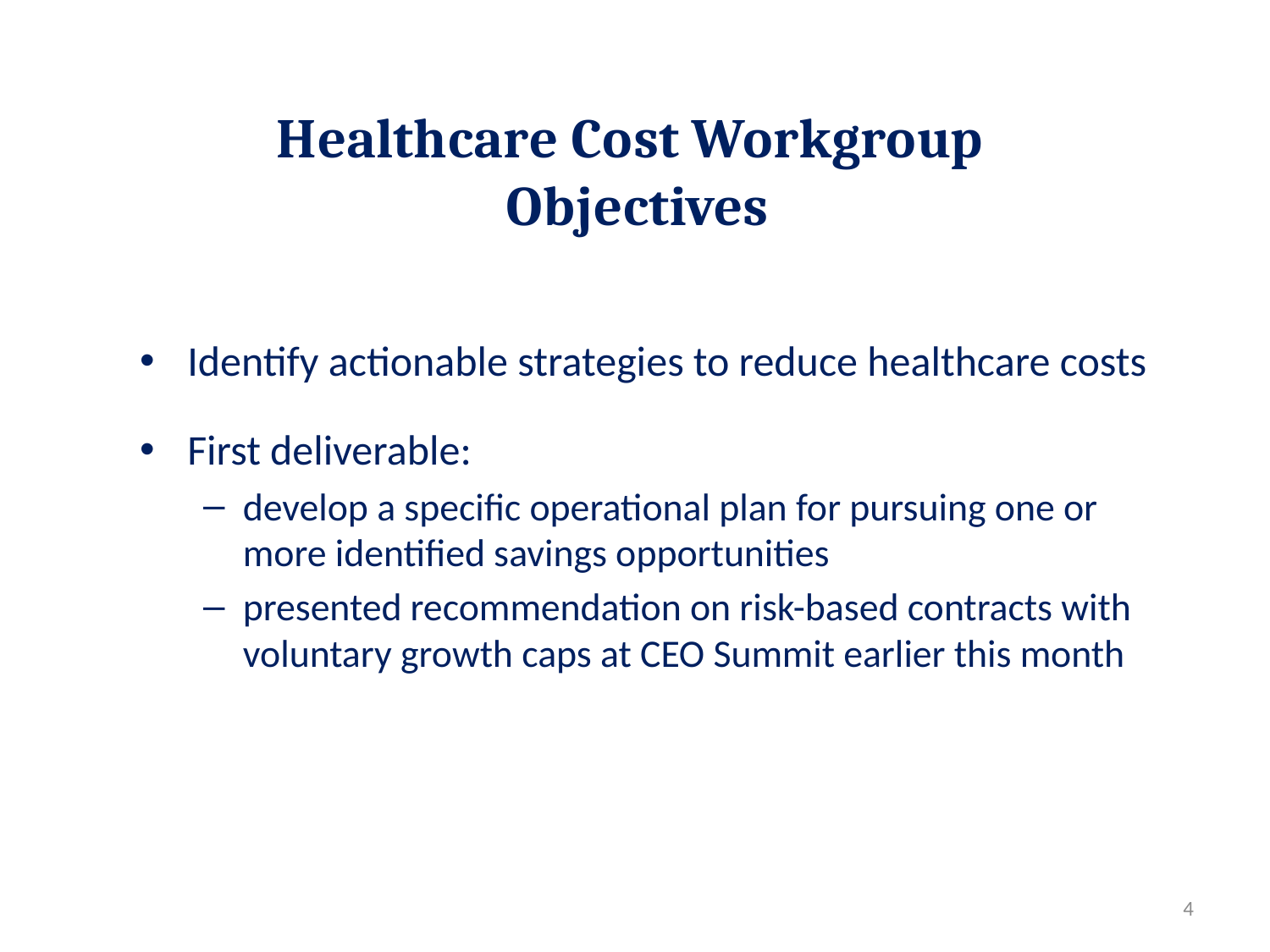

# Healthcare Cost Workgroup Objectives
Identify actionable strategies to reduce healthcare costs

First deliverable:
develop a specific operational plan for pursuing one or more identified savings opportunities
presented recommendation on risk-based contracts with voluntary growth caps at CEO Summit earlier this month

4